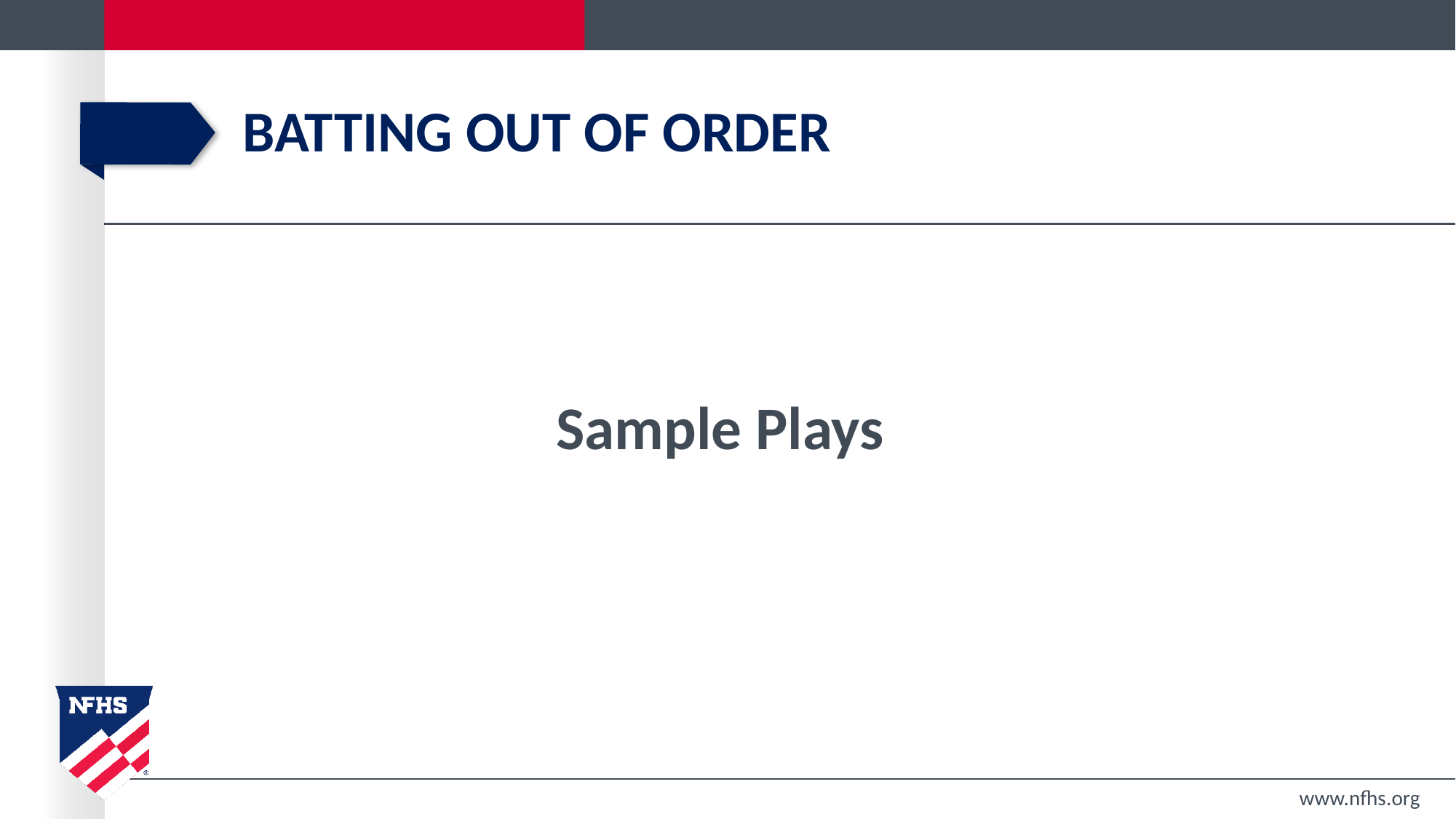

# Batting Out of Order

                       Sample Plays
www.nfhs.org